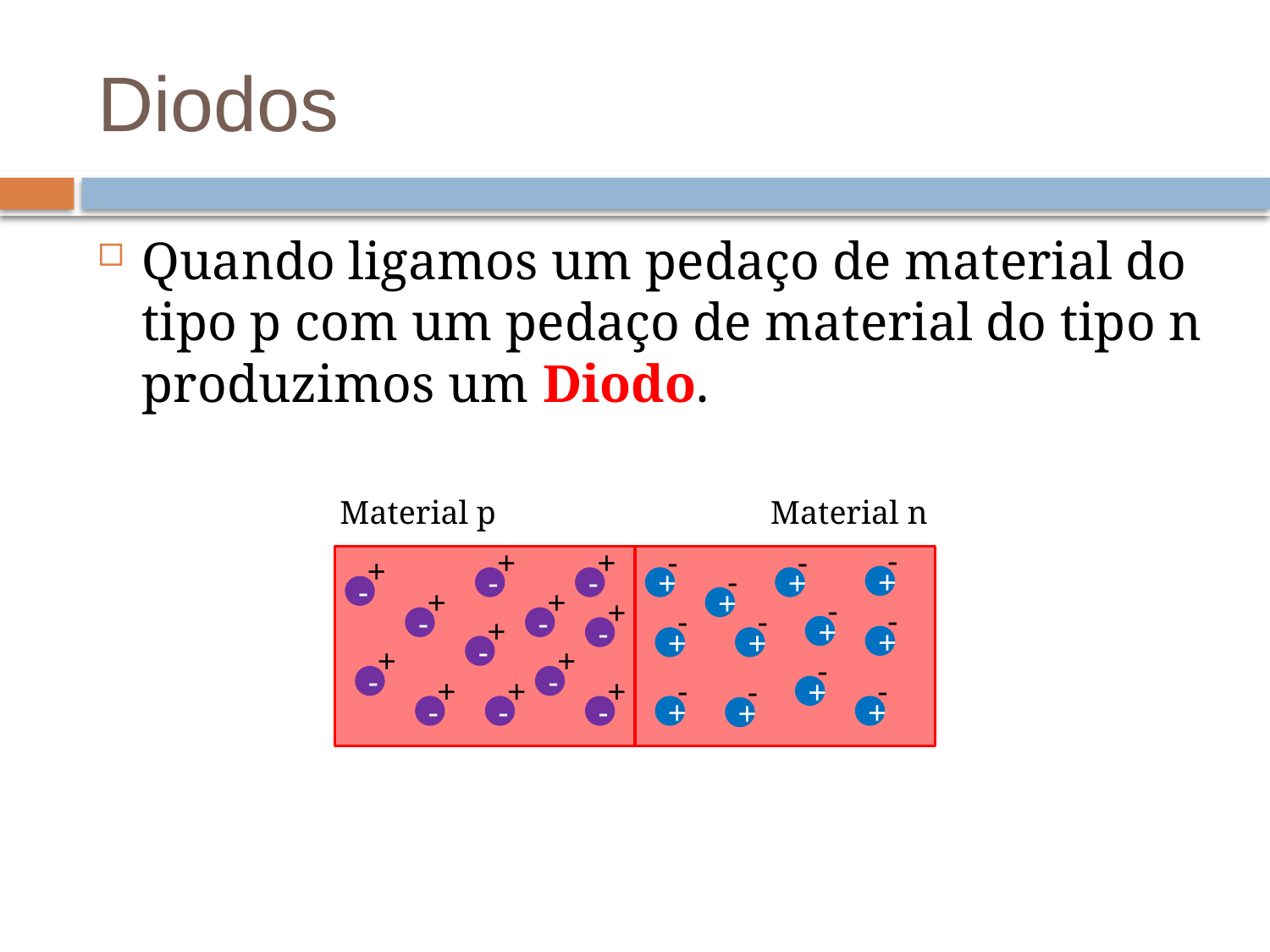

# Diodos
Quando ligamos um pedaço de material do tipo p com um pedaço de material do tipo n produzimos um Diodo.
Material p
Material n
-
+
+
-
+
-
-
+
-
+
+
-

-
+
+
-
+
-
-
+
+
-
-
+
-
+
-
+
+
-
+
-
+
-
-
+
+
-
+
-
+
-
-
+
-
+
-
+